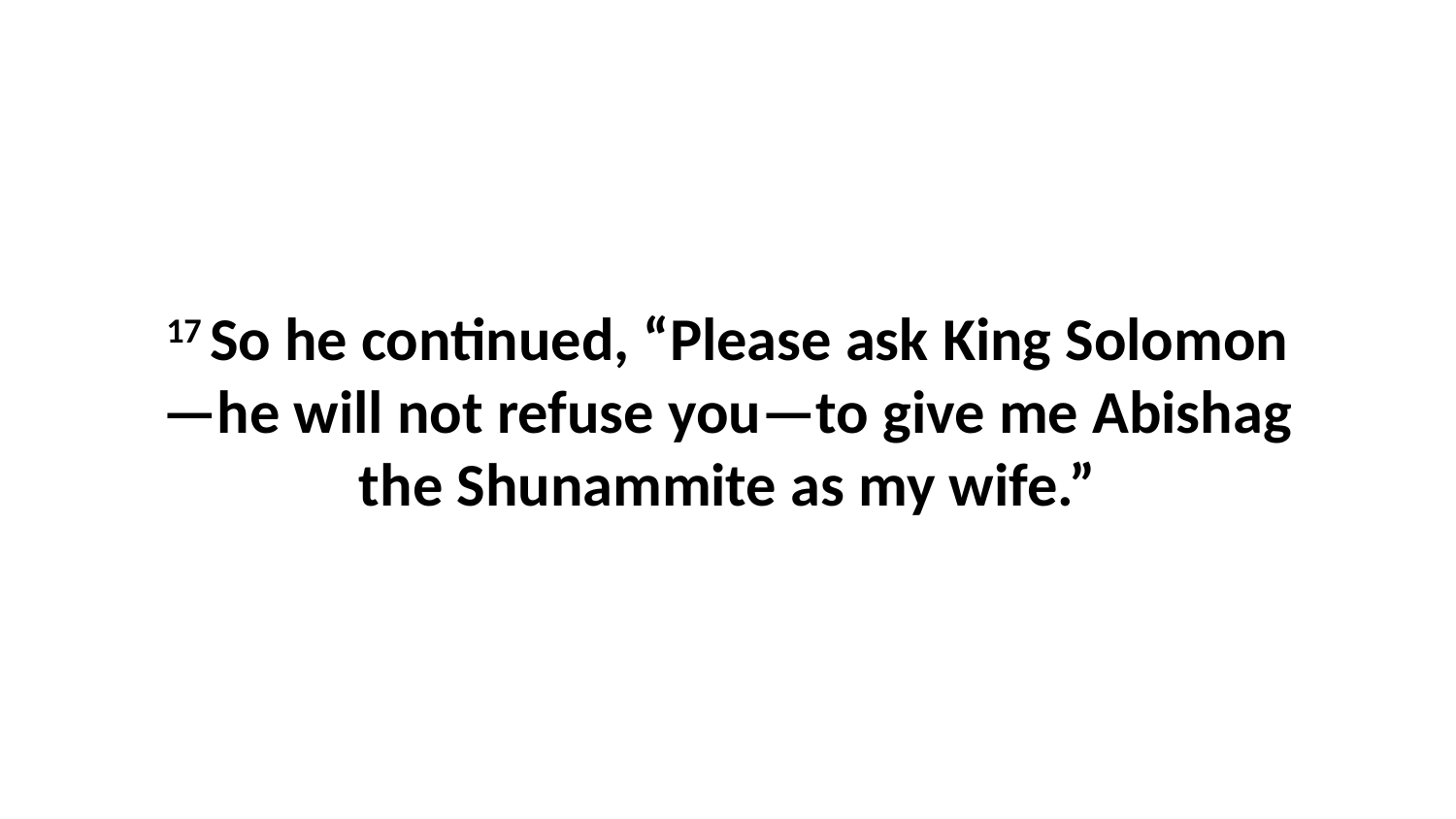

17 So he continued, “Please ask King Solomon—he will not refuse you—to give me Abishag the Shunammite as my wife.”